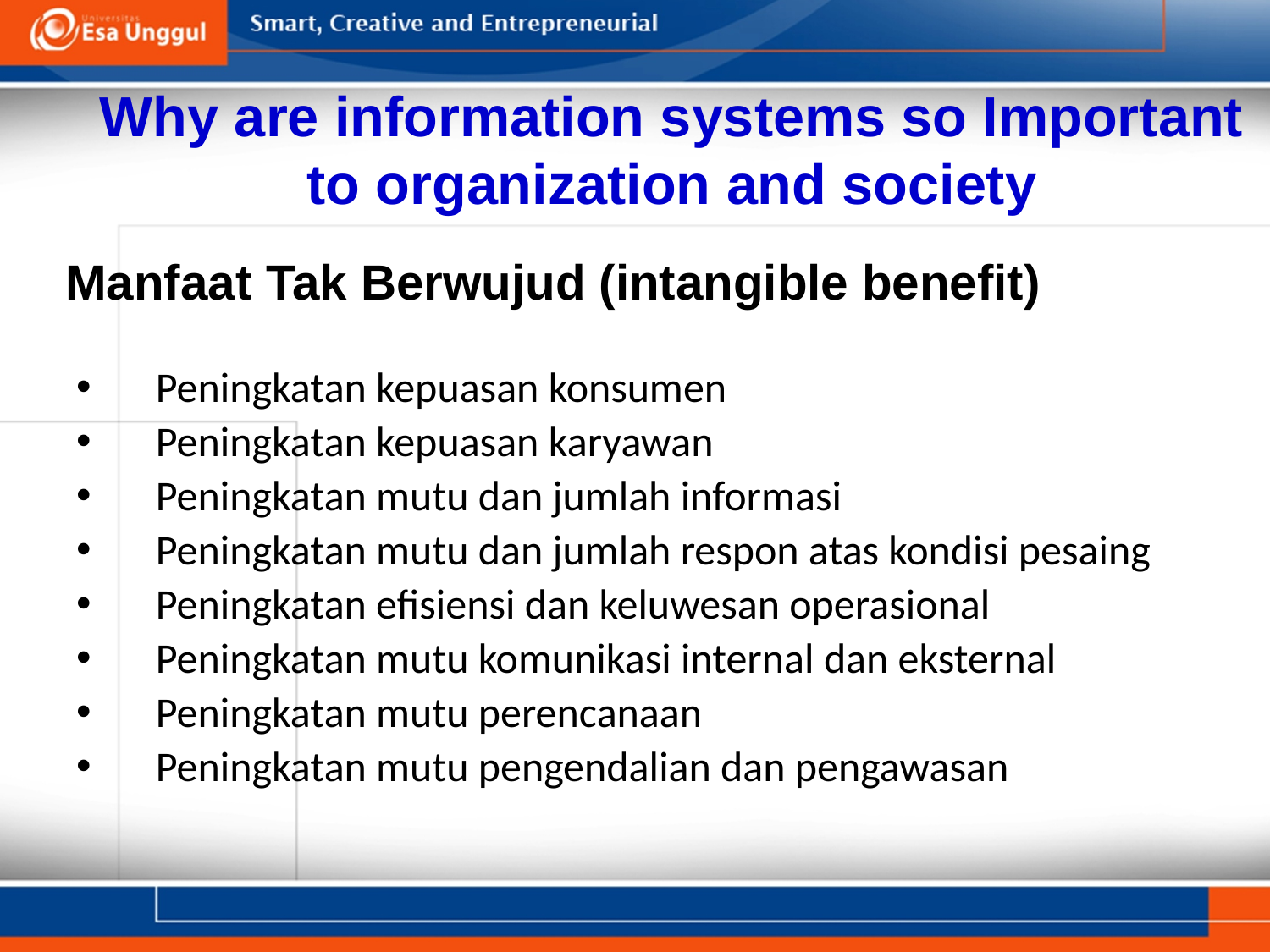

Why are information systems so Important to organization and society
# Manfaat Tak Berwujud (intangible benefit)
Peningkatan kepuasan konsumen
Peningkatan kepuasan karyawan
Peningkatan mutu dan jumlah informasi
Peningkatan mutu dan jumlah respon atas kondisi pesaing
Peningkatan efisiensi dan keluwesan operasional
Peningkatan mutu komunikasi internal dan eksternal
Peningkatan mutu perencanaan
Peningkatan mutu pengendalian dan pengawasan